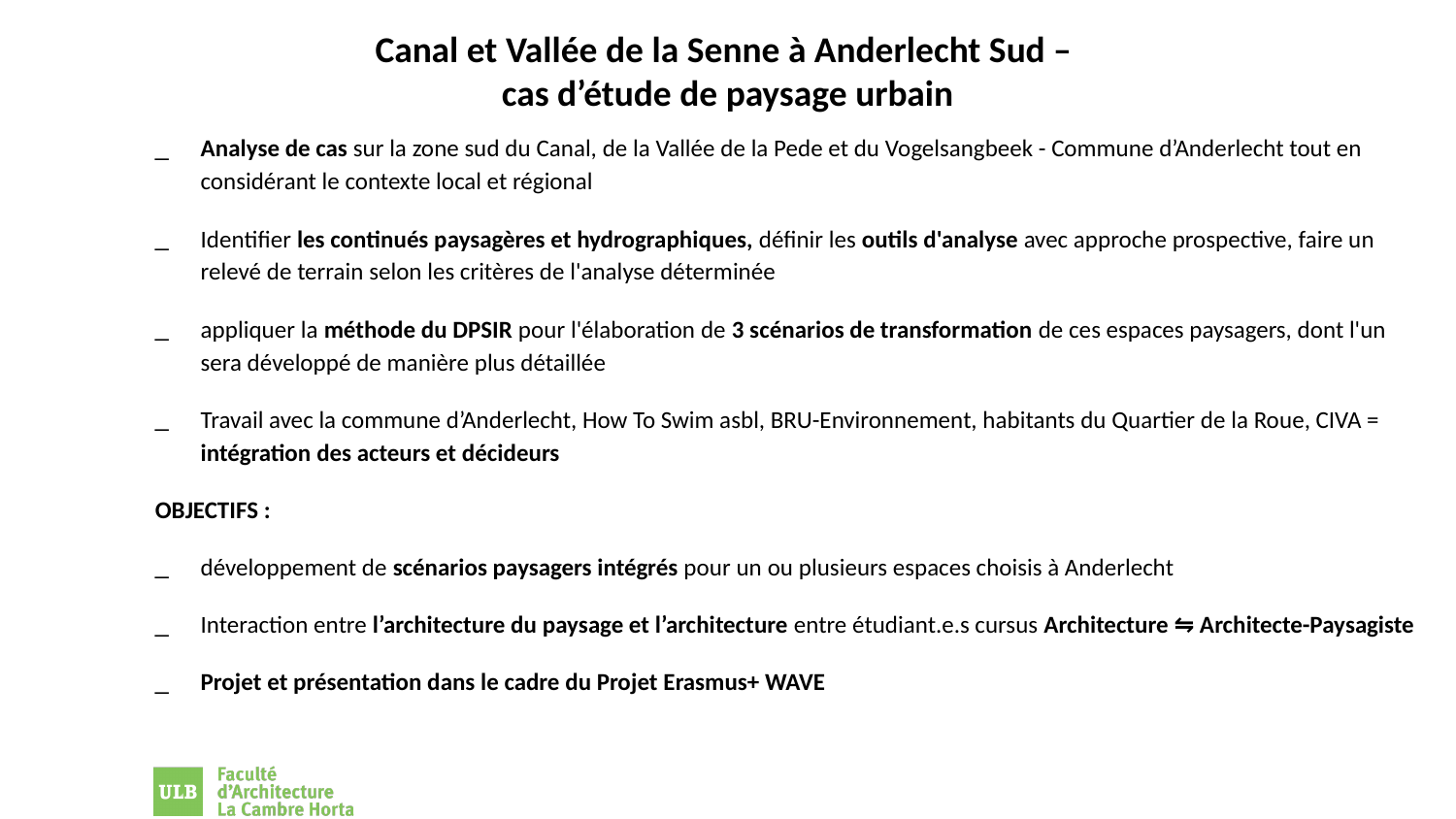

Canal et Vallée de la Senne à Anderlecht Sud –
cas d’étude de paysage urbain
Analyse de cas sur la zone sud du Canal, de la Vallée de la Pede et du Vogelsangbeek - Commune d’Anderlecht tout en considérant le contexte local et régional
Identifier les continués paysagères et hydrographiques, définir les outils d'analyse avec approche prospective, faire un relevé de terrain selon les critères de l'analyse déterminée
appliquer la méthode du DPSIR pour l'élaboration de 3 scénarios de transformation de ces espaces paysagers, dont l'un sera développé de manière plus détaillée
Travail avec la commune d’Anderlecht, How To Swim asbl, BRU-Environnement, habitants du Quartier de la Roue, CIVA = intégration des acteurs et décideurs
OBJECTIFS :
développement de scénarios paysagers intégrés pour un ou plusieurs espaces choisis à Anderlecht
Interaction entre l’architecture du paysage et l’architecture entre étudiant.e.s cursus Architecture ⇋ Architecte-Paysagiste
Projet et présentation dans le cadre du Projet Erasmus+ WAVE